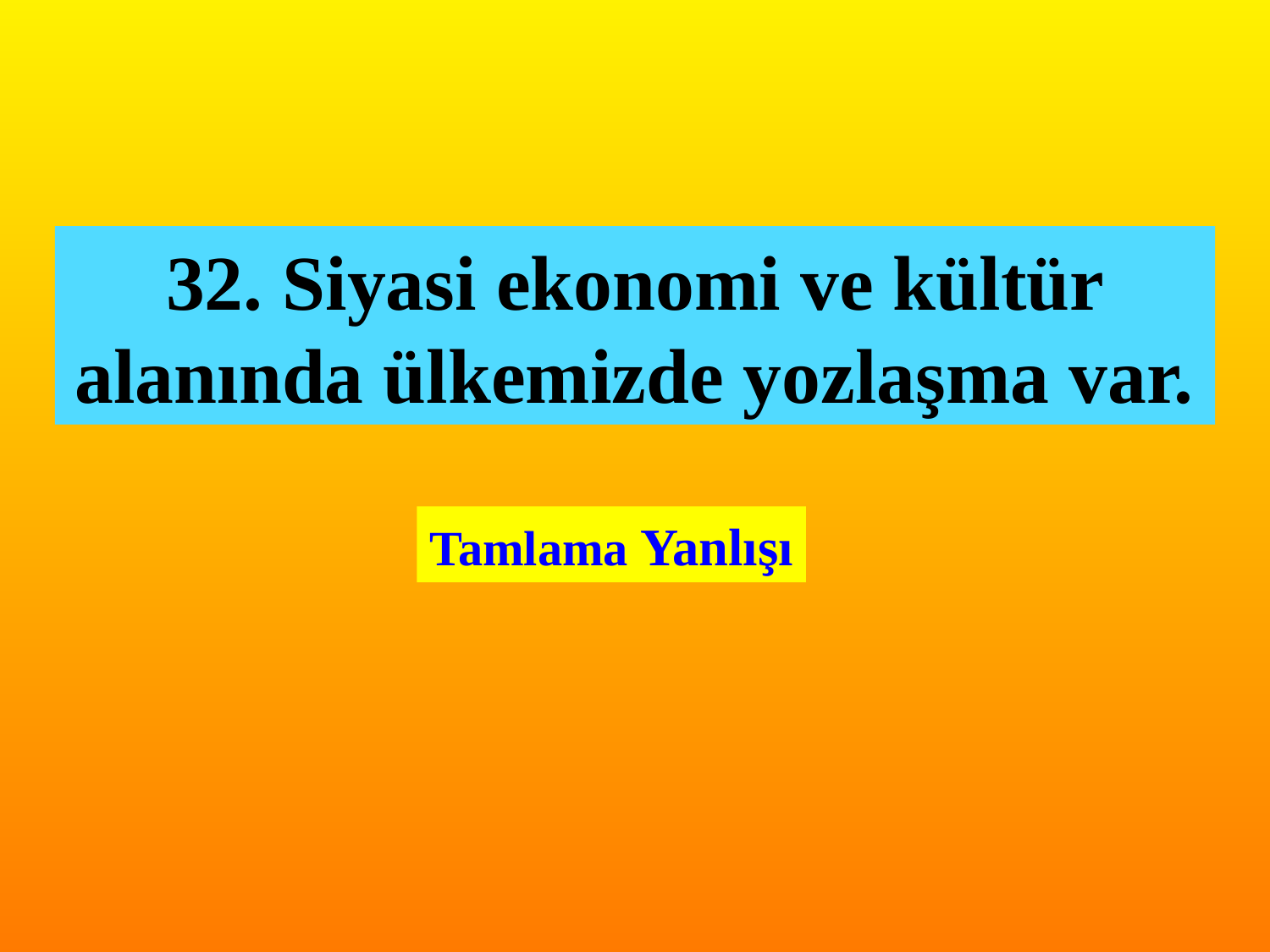

32. Siyasi ekonomi ve kültür alanında ülkemizde yozlaşma var.
Tamlama Yanlışı